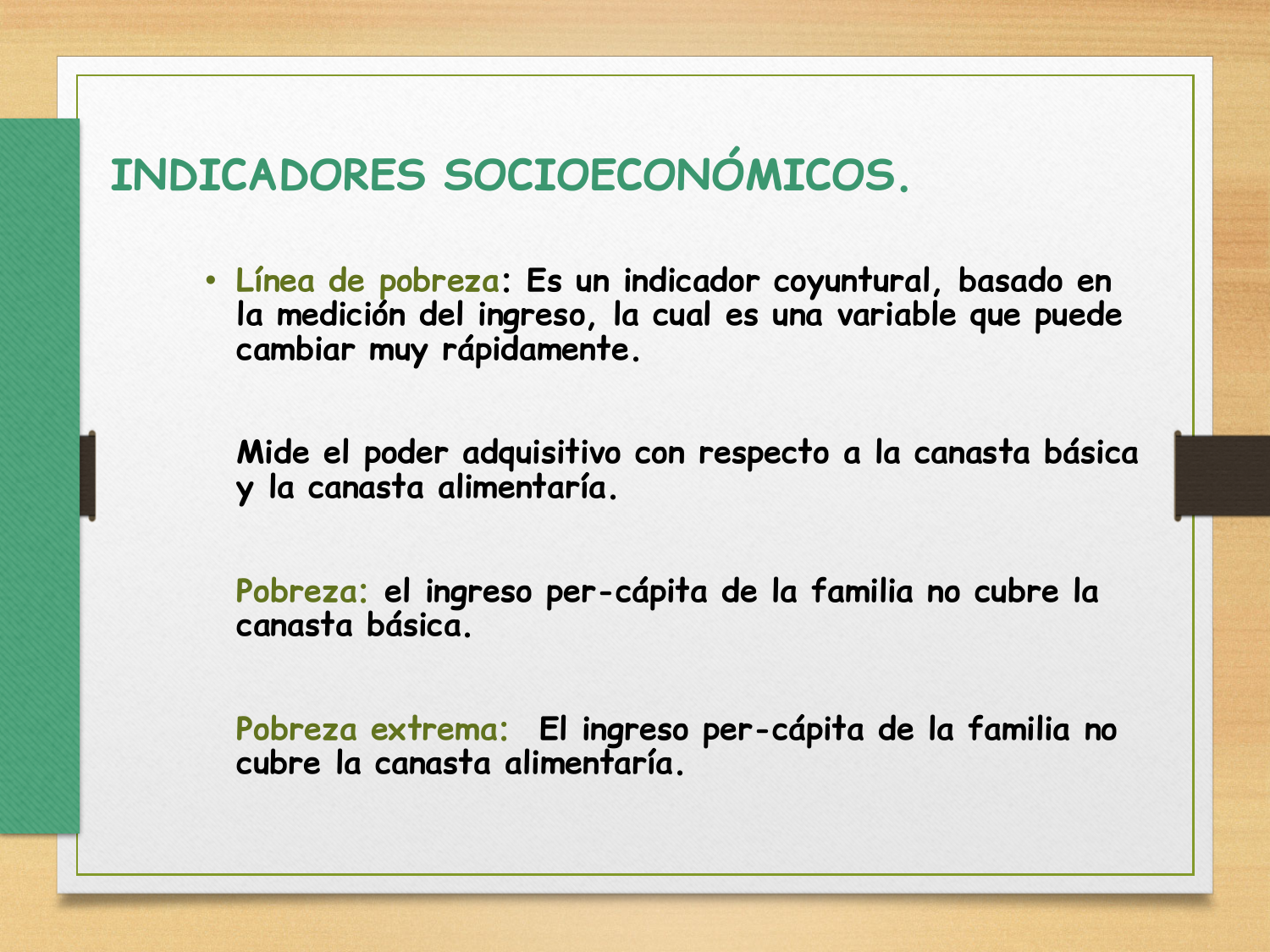

INDICADORES SOCIOECONÓMICOS.
Línea de pobreza: Es un indicador coyuntural, basado en la medición del ingreso, la cual es una variable que puede cambiar muy rápidamente.

	Mide el poder adquisitivo con respecto a la canasta básica y la canasta alimentaría.

	Pobreza: el ingreso per-cápita de la familia no cubre la canasta básica.

	Pobreza extrema:  El ingreso per-cápita de la familia no cubre la canasta alimentaría.